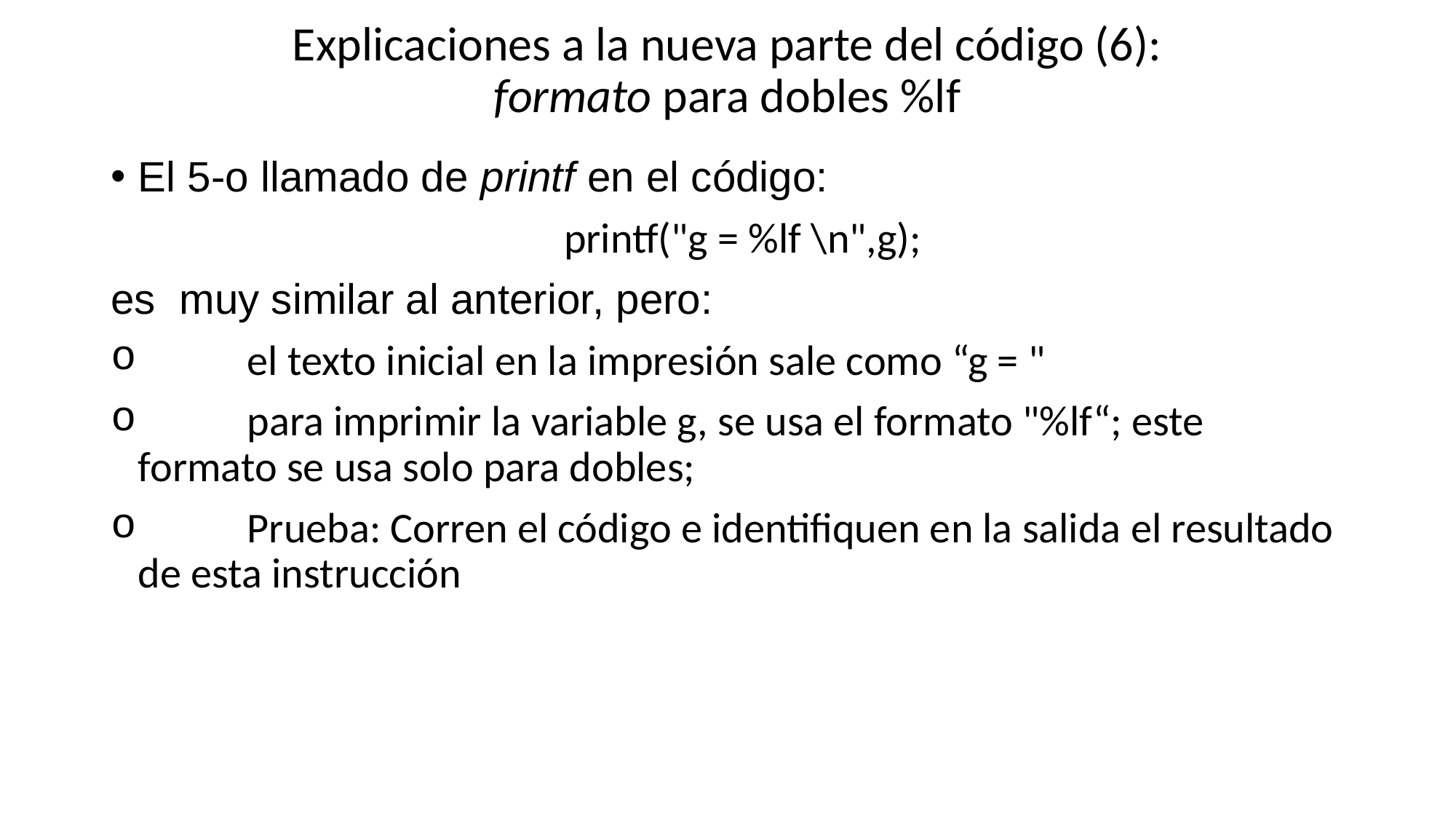

# Explicaciones a la nueva parte del código (6): formato para dobles %lf
El 5-o llamado de printf en el código:
                                               printf("g = %lf \n",g);
es  muy similar al anterior, pero:
	el texto inicial en la impresión sale como “g = "
 	para imprimir la variable g, se usa el formato "%lf“; este formato se usa solo para dobles;
	Prueba: Corren el código e identifiquen en la salida el resultado de esta instrucción